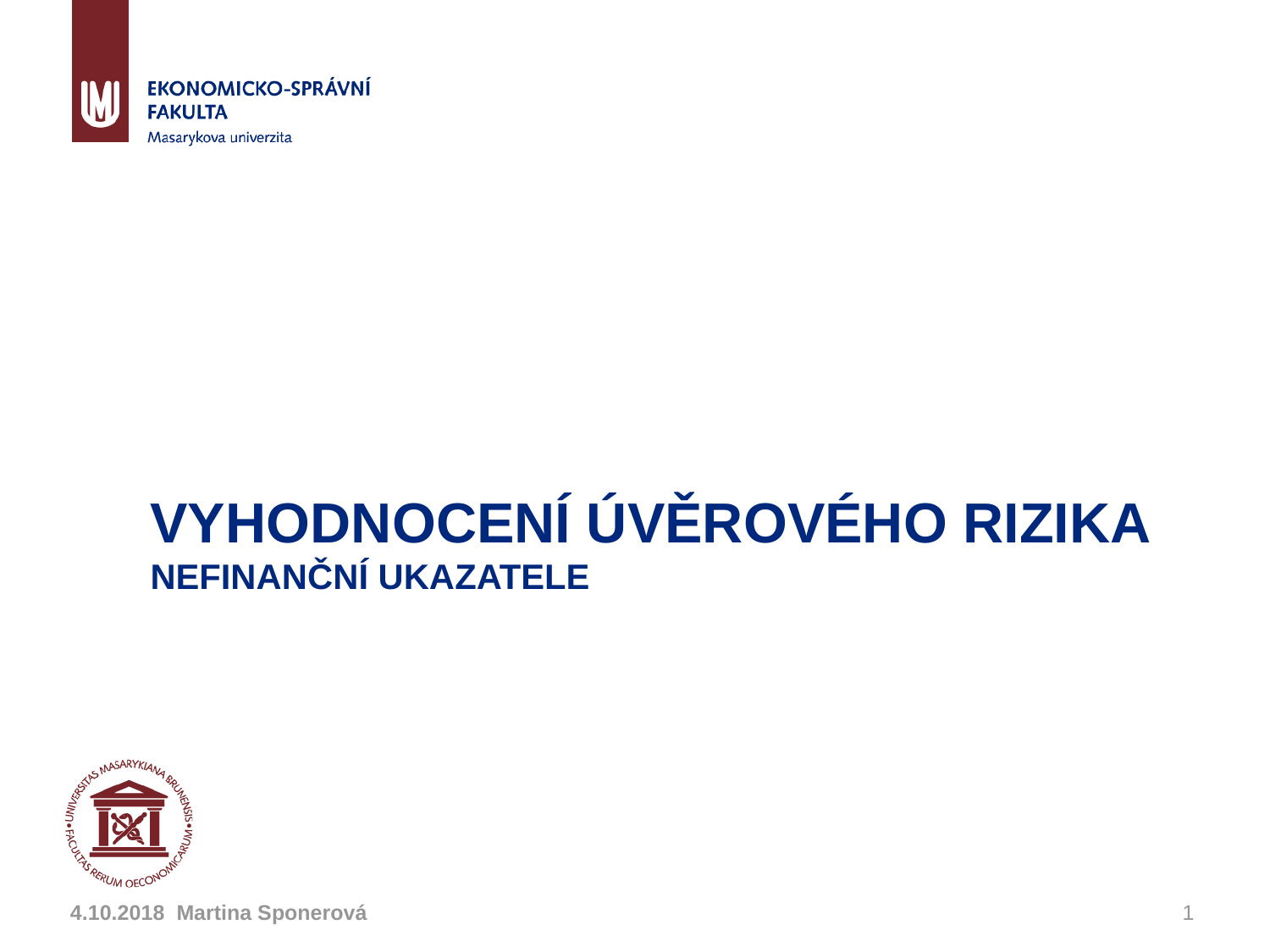

# VYHODNOCENÍ ÚVĚROVÉHO RIZIKA NEFINANČNÍ UKAZATELE
4.10.2018  Martina Sponerová
1